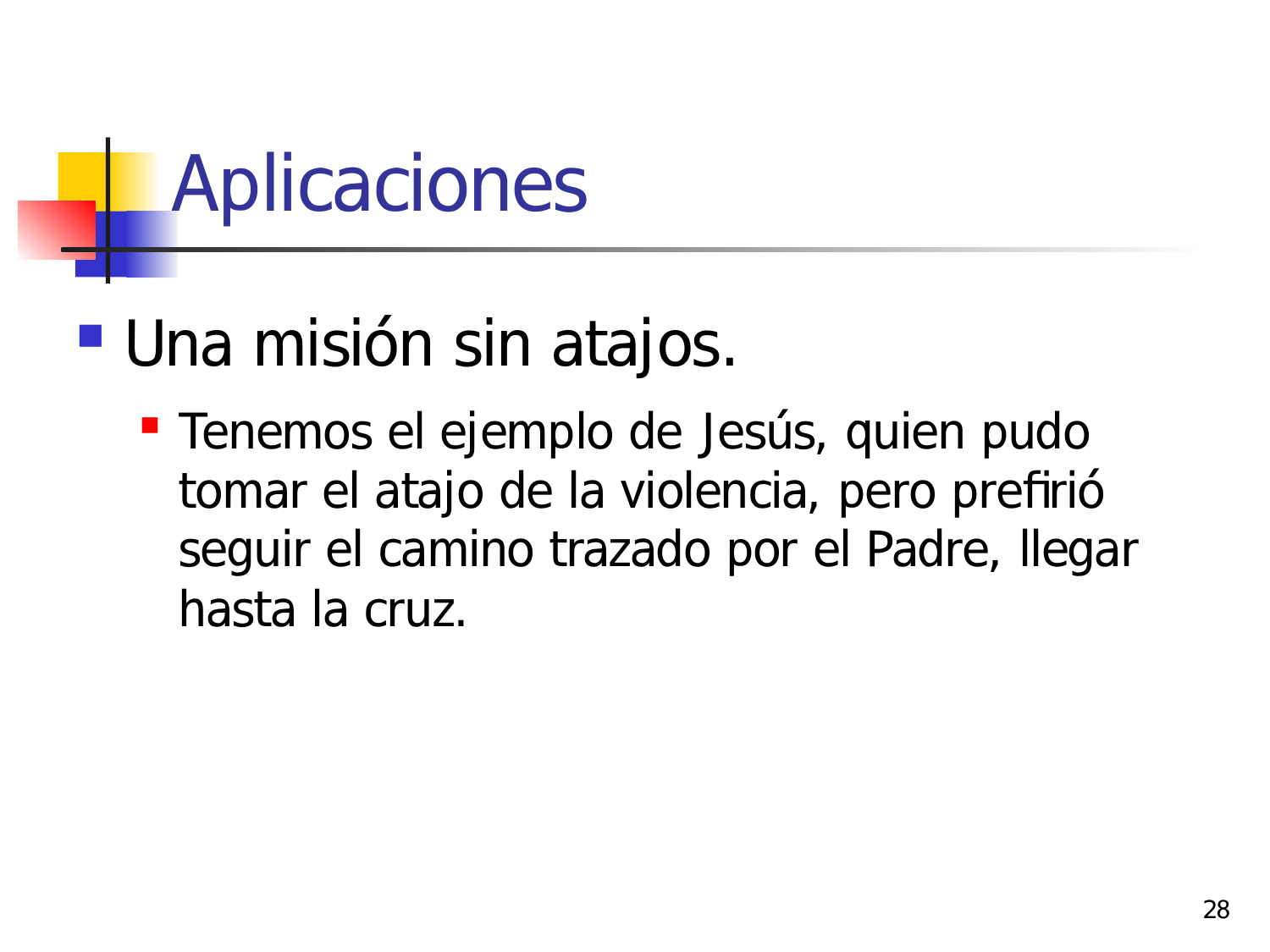

# Aplicaciones
Una misión sin atajos.
Tenemos el ejemplo de Jesús, quien pudo tomar el atajo de la violencia, pero prefirió seguir el camino trazado por el Padre, llegar hasta la cruz.
28